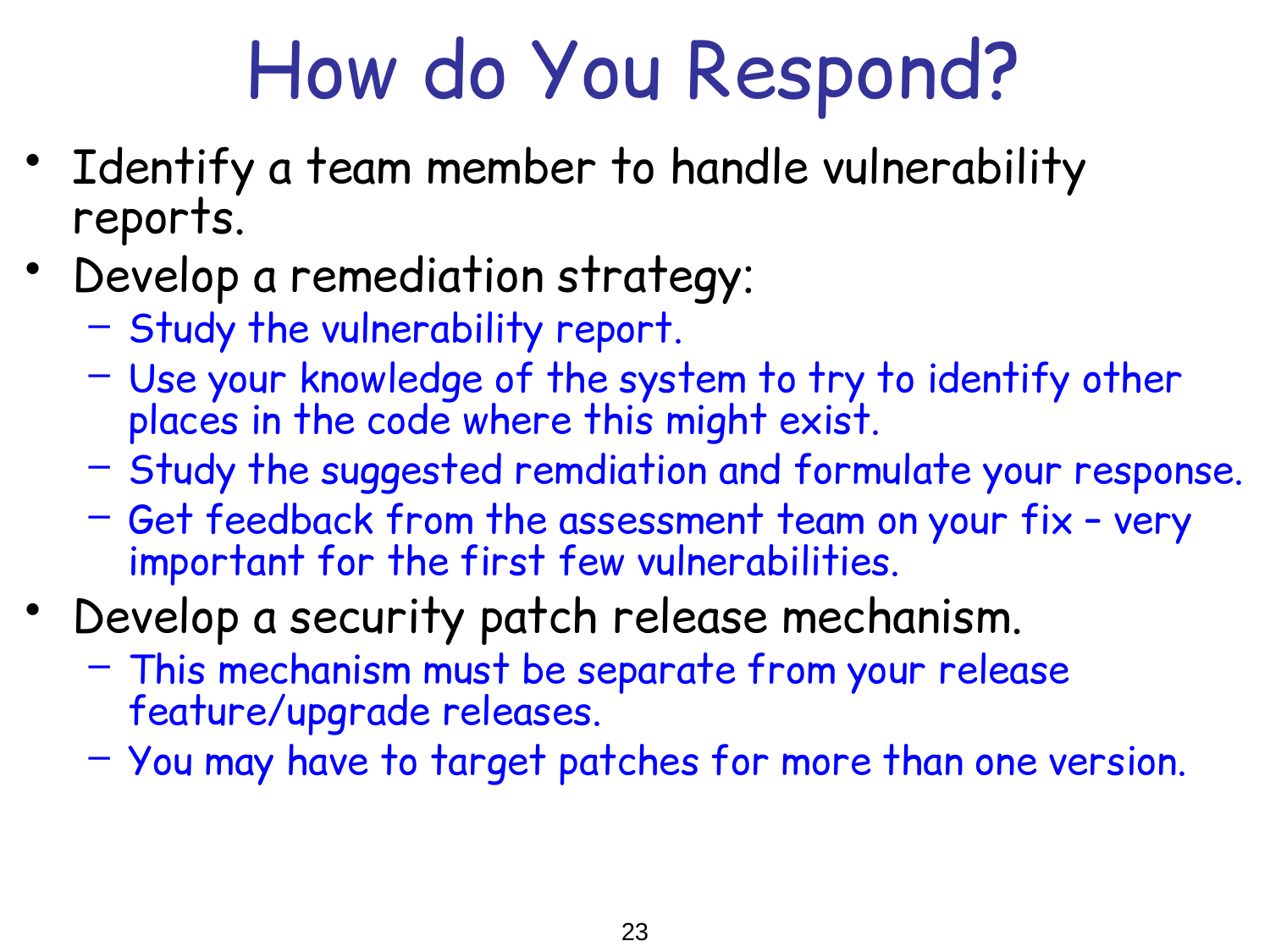

23
# How do You Respond?
Identify a team member to handle vulnerability reports.
Develop a remediation strategy:
Study the vulnerability report.
Use your knowledge of the system to try to identify other places in the code where this might exist.
Study the suggested remdiation and formulate your response.
Get feedback from the assessment team on your fix – very important for the first few vulnerabilities.
Develop a security patch release mechanism.
This mechanism must be separate from your release feature/upgrade releases.
You may have to target patches for more than one version.